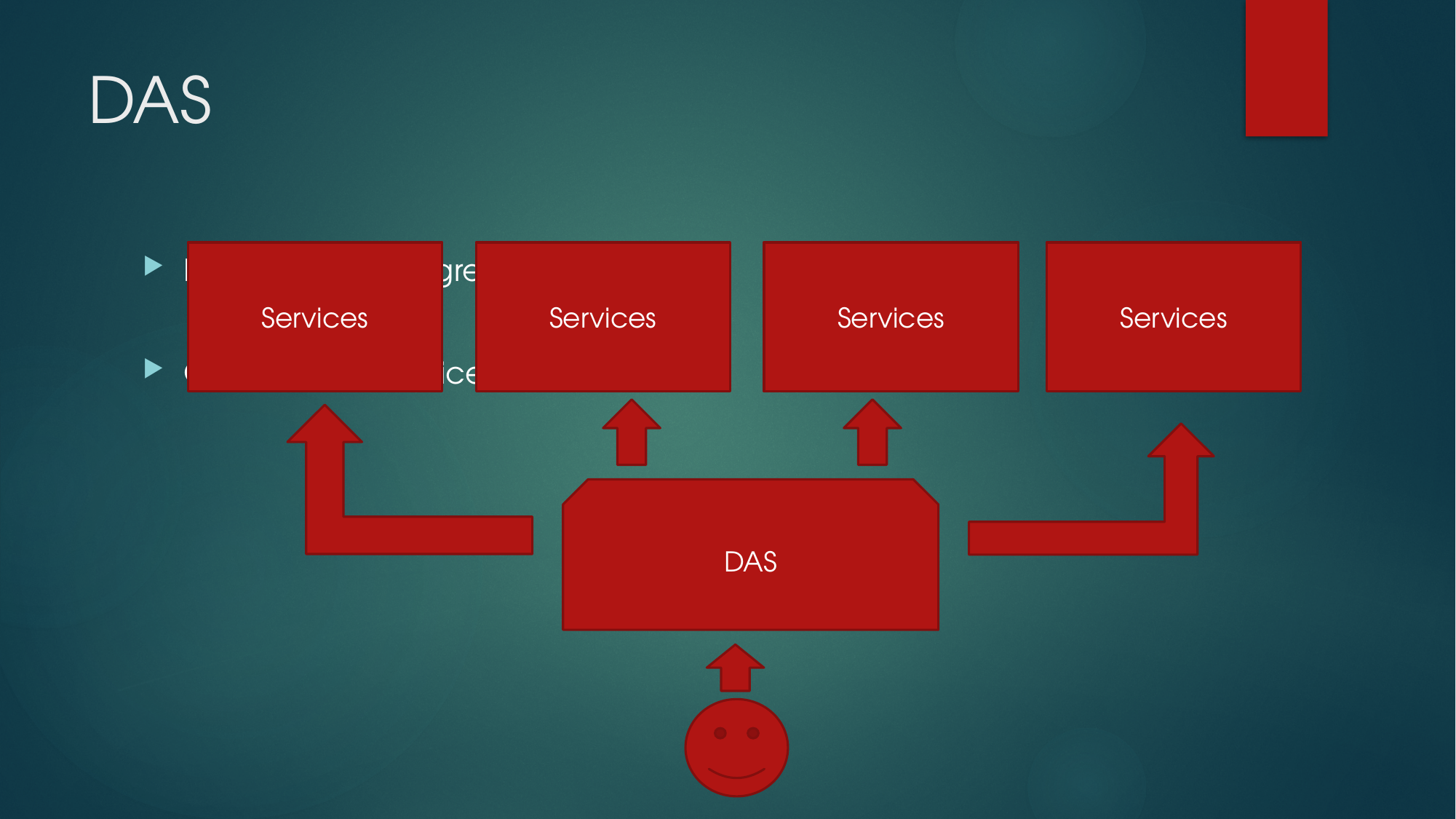

# DAS
Services
Services
Services
Services
DAS	: Data Aggregation Service

One  gate to services

DAS